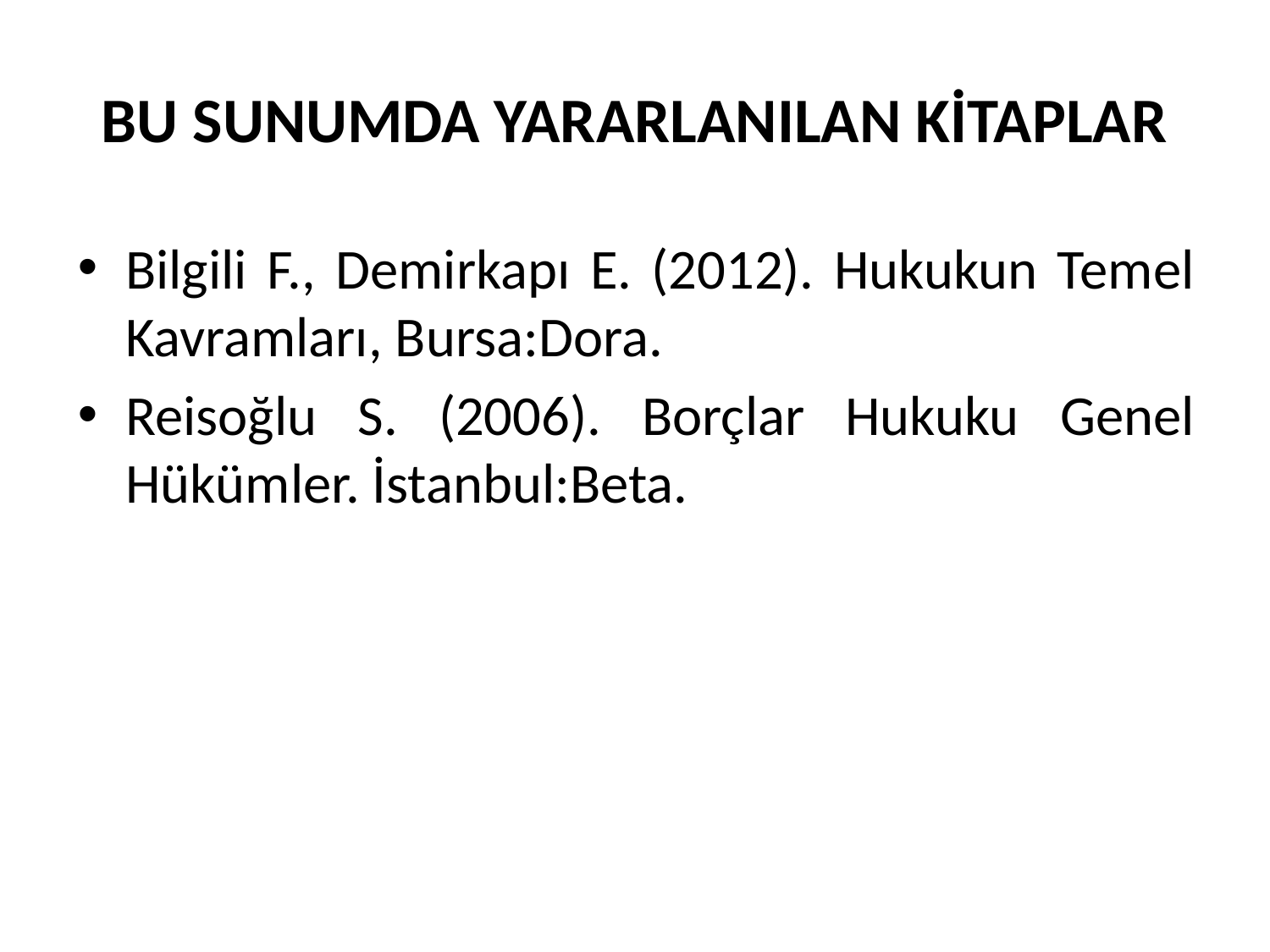

# BU SUNUMDA YARARLANILAN KİTAPLAR
Bilgili F., Demirkapı E. (2012). Hukukun Temel Kavramları, Bursa:Dora.
Reisoğlu S. (2006). Borçlar Hukuku Genel Hükümler. İstanbul:Beta.